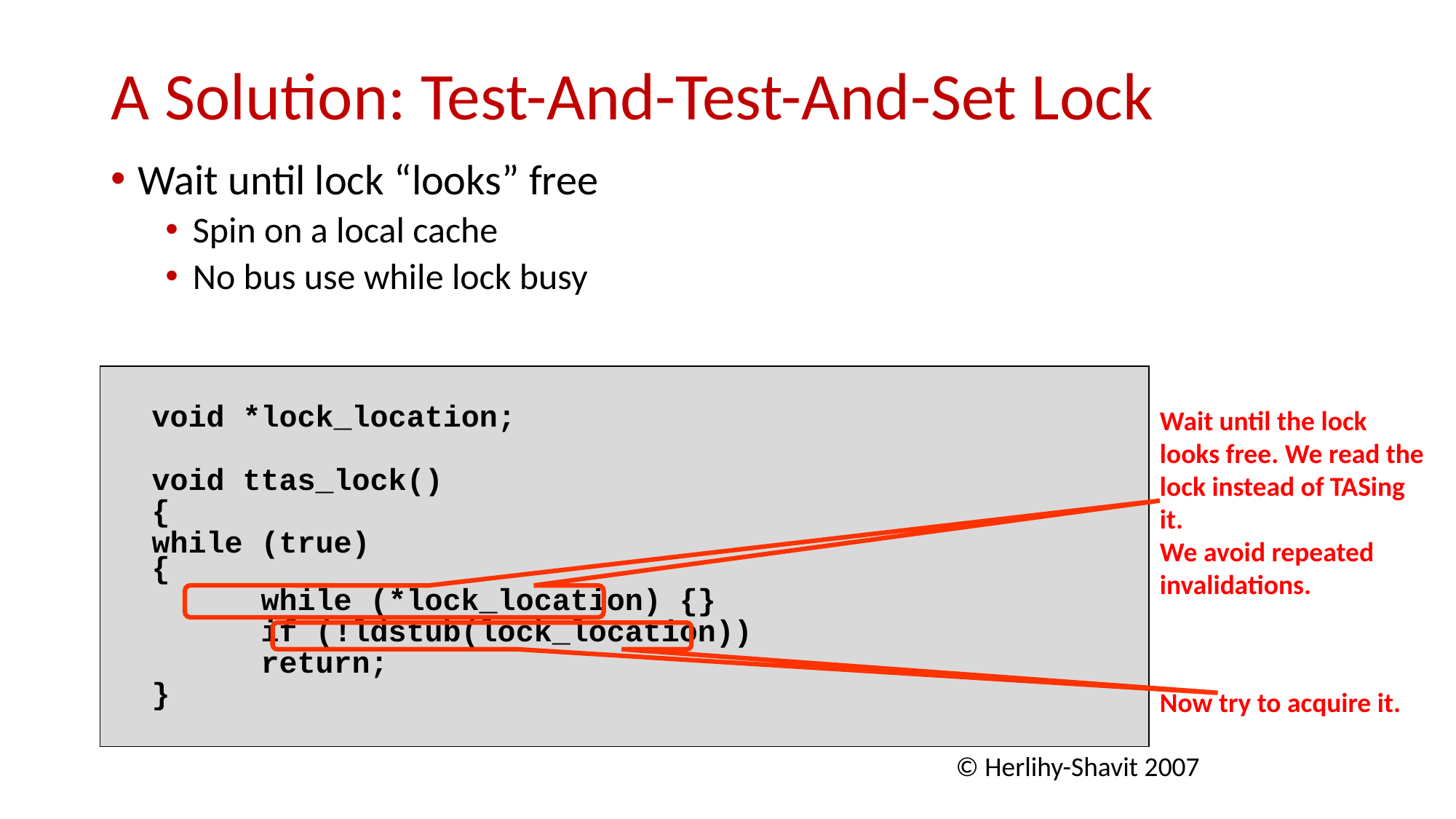

# A Solution: Test-And-Test-And-Set Lock
Wait until lock “looks” free
Spin on a local cache
No bus use while lock busy

	void *lock_location;

	void ttas_lock()
	{
	while (true)
{
   	while (*lock_location) {}
   	if (!ldstub(lock_location))
    	return;
	}

Wait until the lock looks free. We read the lock instead of TASing it.
We avoid repeated invalidations.

Now try to acquire it.
© Herlihy-Shavit 2007